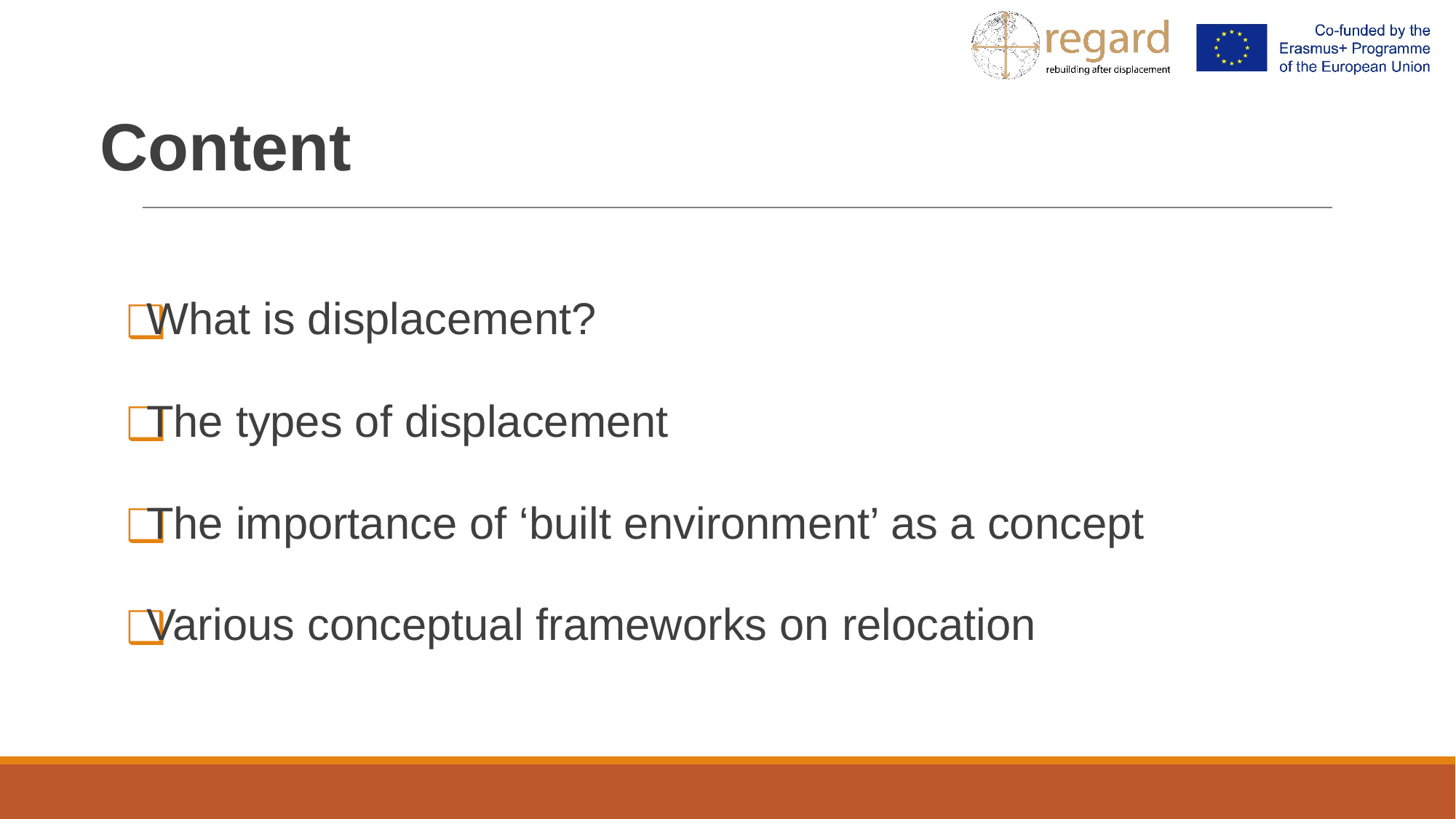

# Content

What is displacement?
The types of displacement
The importance of ‘built environment’ as a concept
Various conceptual frameworks on relocation